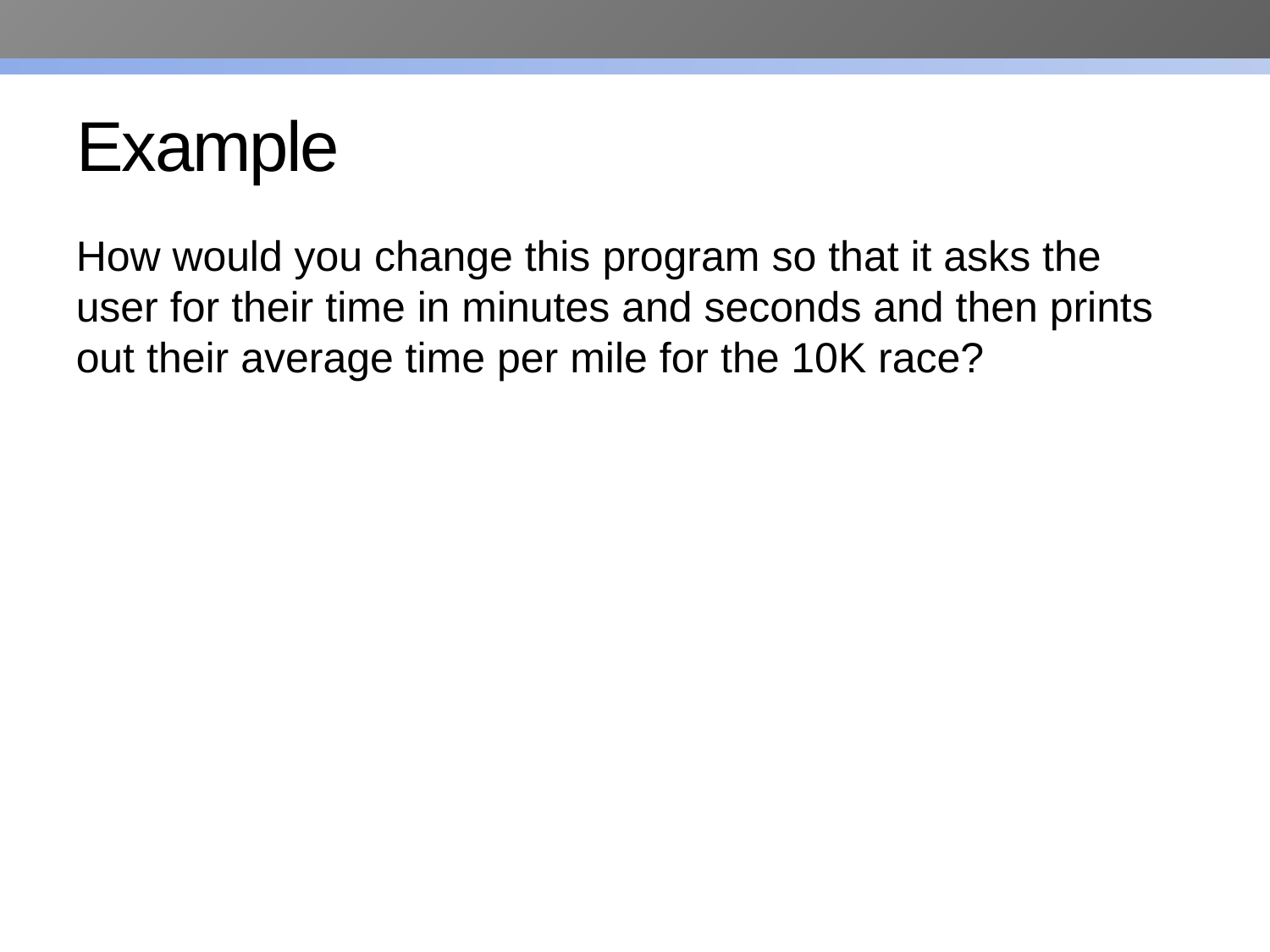

# Example
How would you change this program so that it asks the user for their time in minutes and seconds and then prints out their average time per mile for the 10K race?